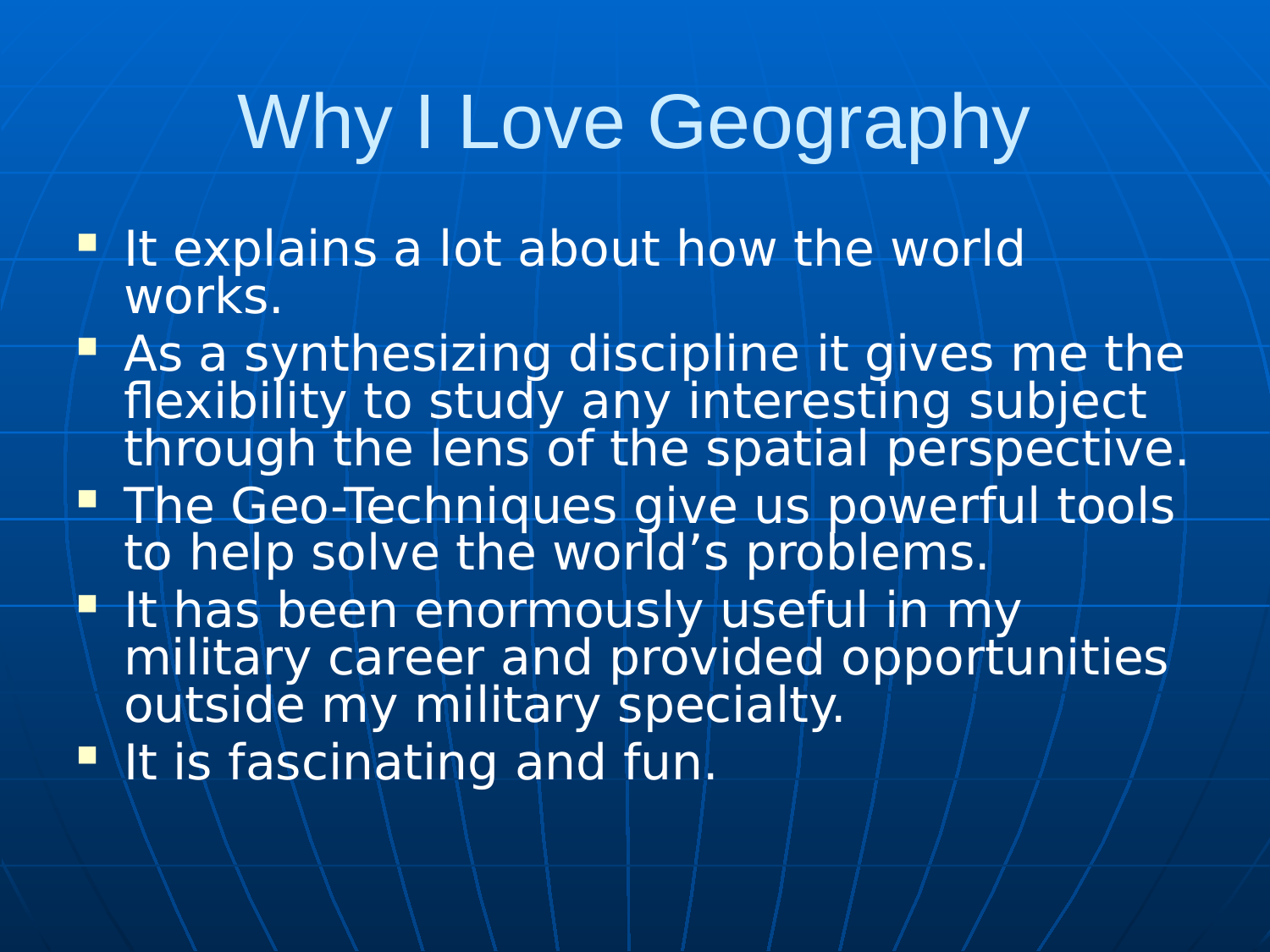

# Why I Love Geography
It explains a lot about how the world works.
As a synthesizing discipline it gives me the flexibility to study any interesting subject through the lens of the spatial perspective.
The Geo-Techniques give us powerful tools to help solve the world’s problems.
It has been enormously useful in my military career and provided opportunities outside my military specialty.
It is fascinating and fun.